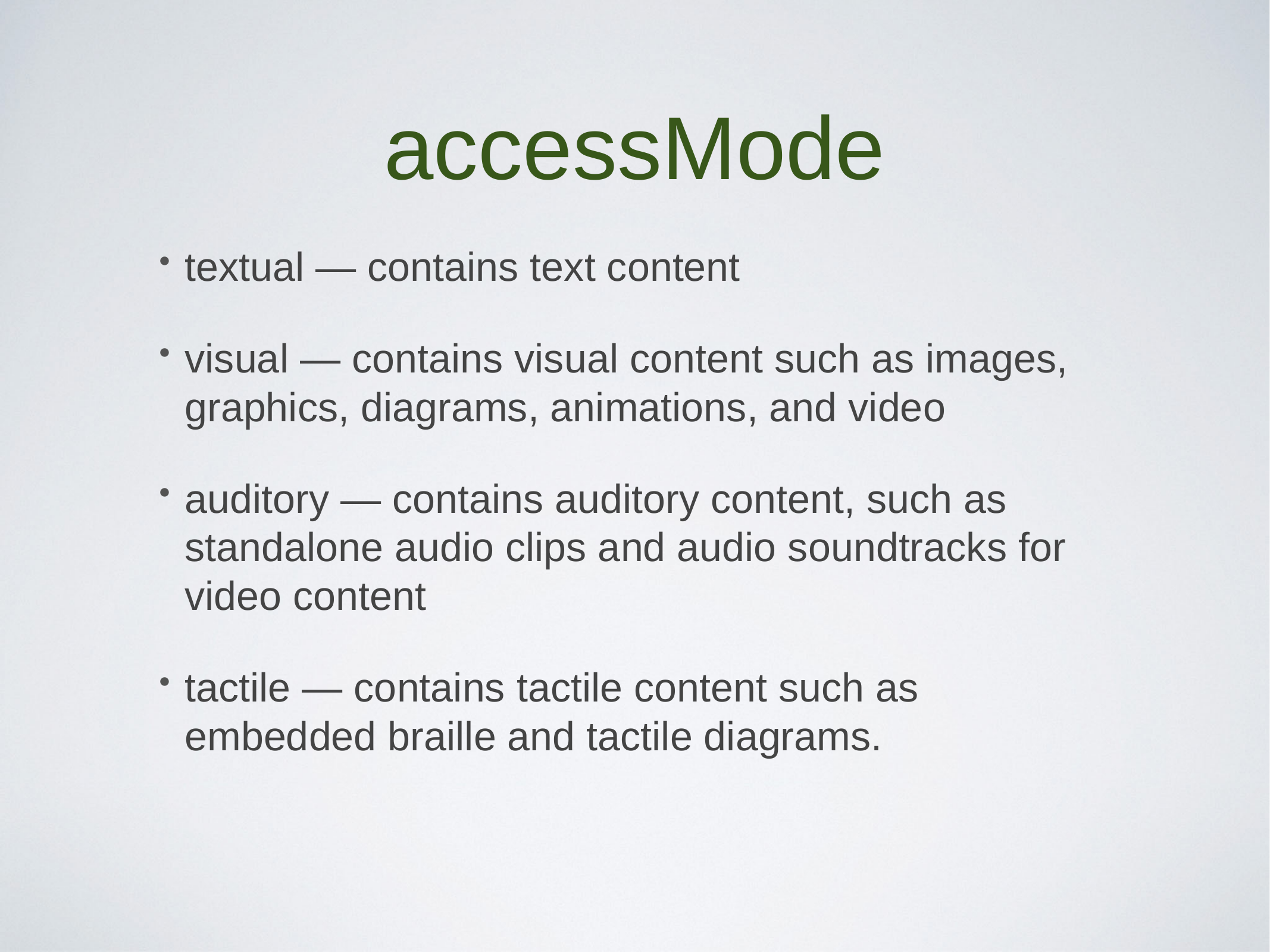

# accessMode
textual — contains text content
visual — contains visual content such as images, graphics, diagrams, animations, and video
auditory — contains auditory content, such as standalone audio clips and audio soundtracks for video content
tactile — contains tactile content such as embedded braille and tactile diagrams.